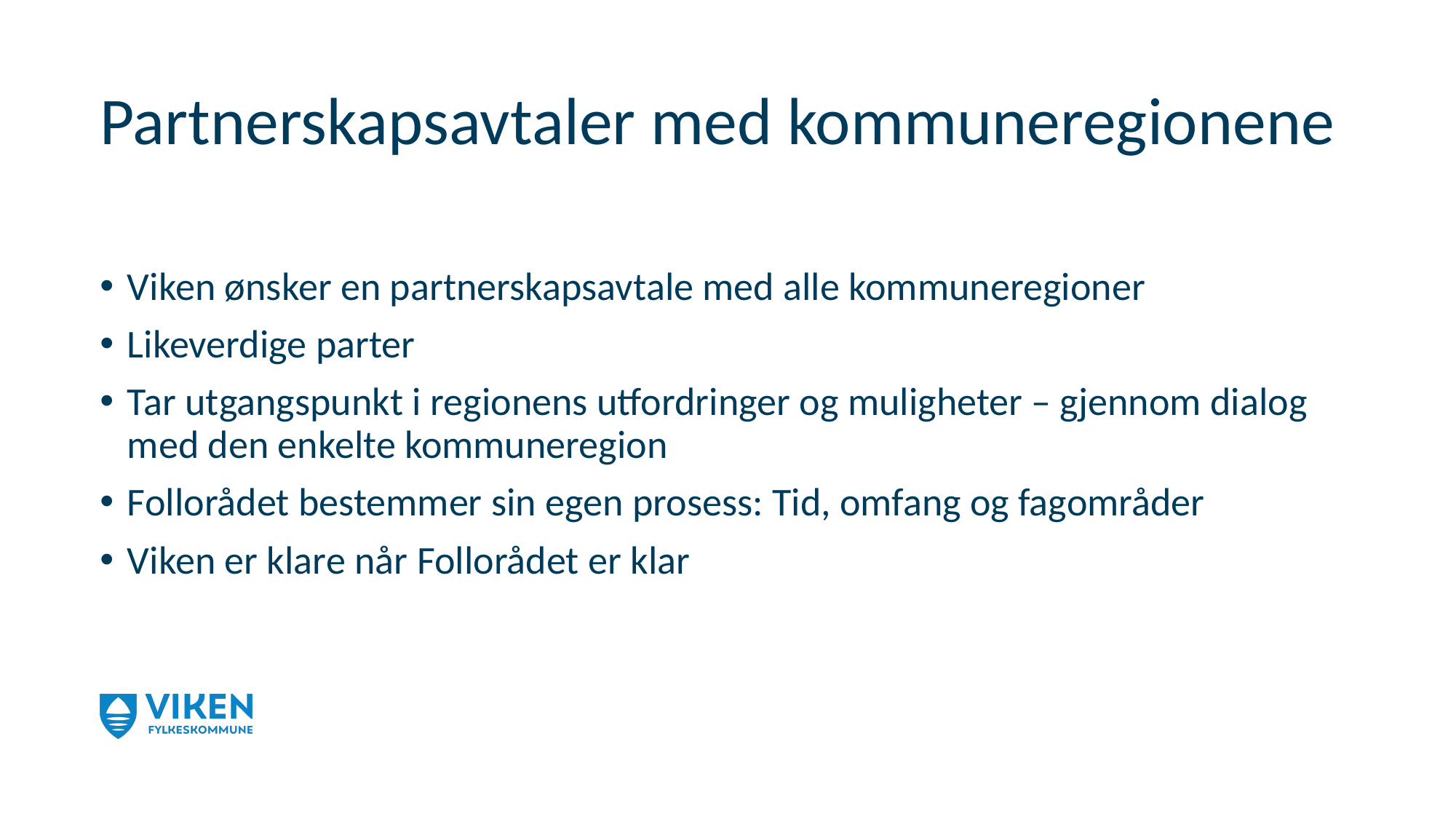

# Partnerskapsavtaler med kommuneregionene

Viken ønsker en partnerskapsavtale med alle kommuneregioner
Likeverdige parter
Tar utgangspunkt i regionens utfordringer og muligheter – gjennom dialog med den enkelte kommuneregion
Follorådet bestemmer sin egen prosess: Tid, omfang og fagområder
Viken er klare når Follorådet er klar